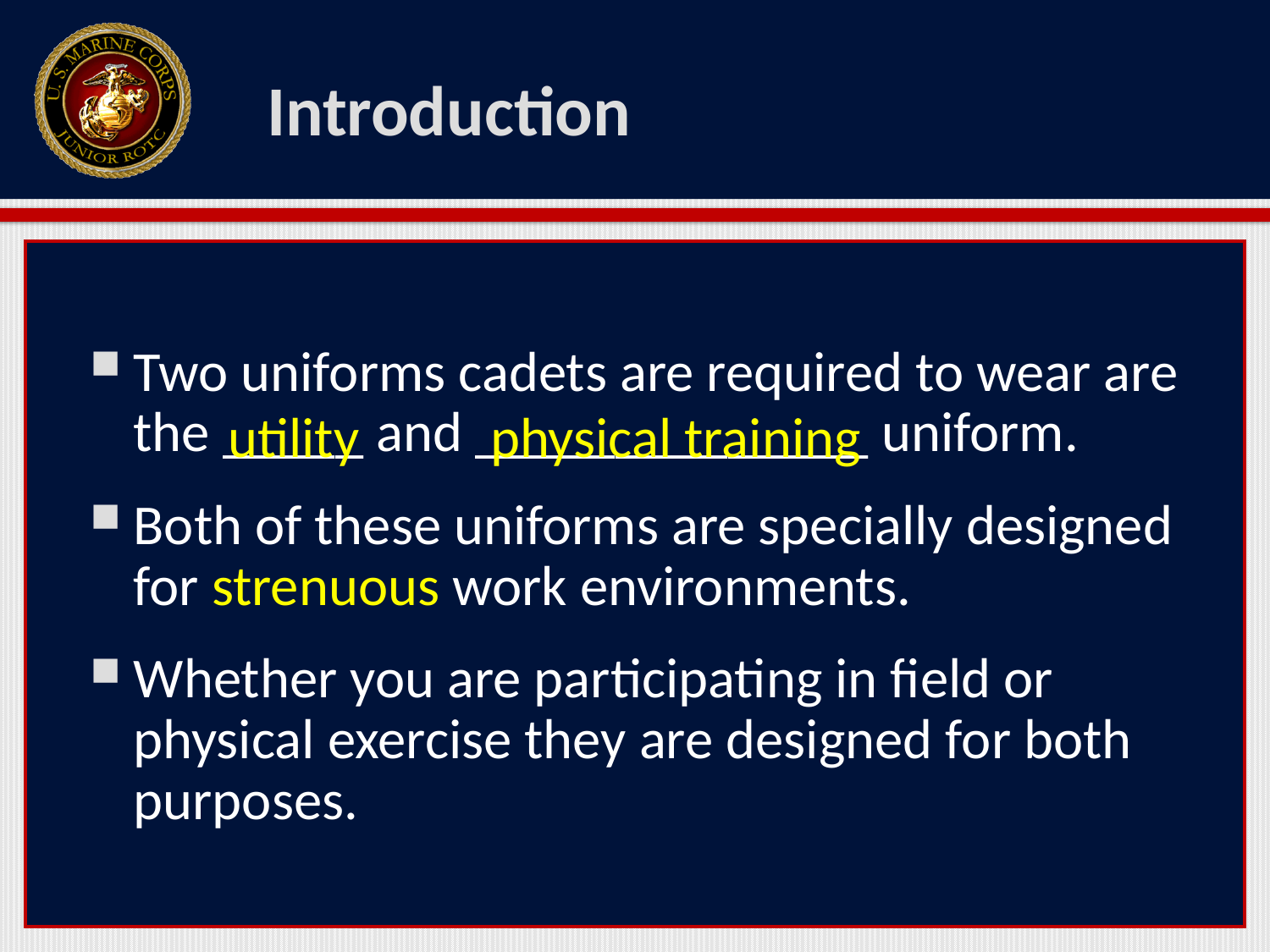

# Introduction
Two uniforms cadets are required to wear are the _____ and ______________ uniform.
Both of these uniforms are specially designed for strenuous work environments.
Whether you are participating in field or physical exercise they are designed for both purposes.
physical training
utility